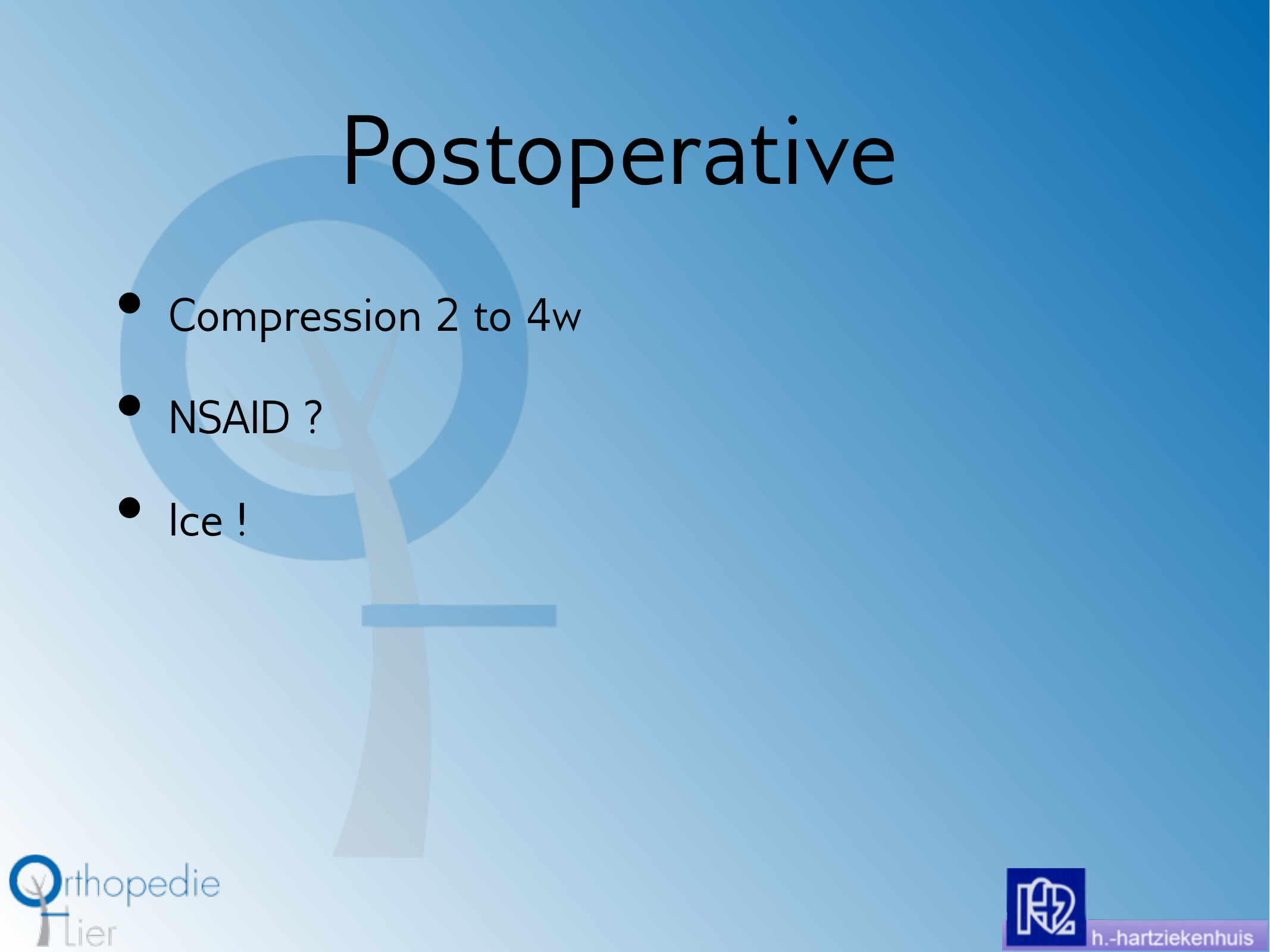

# Postoperative
Compression 2 to 4w
NSAID ?
Ice !